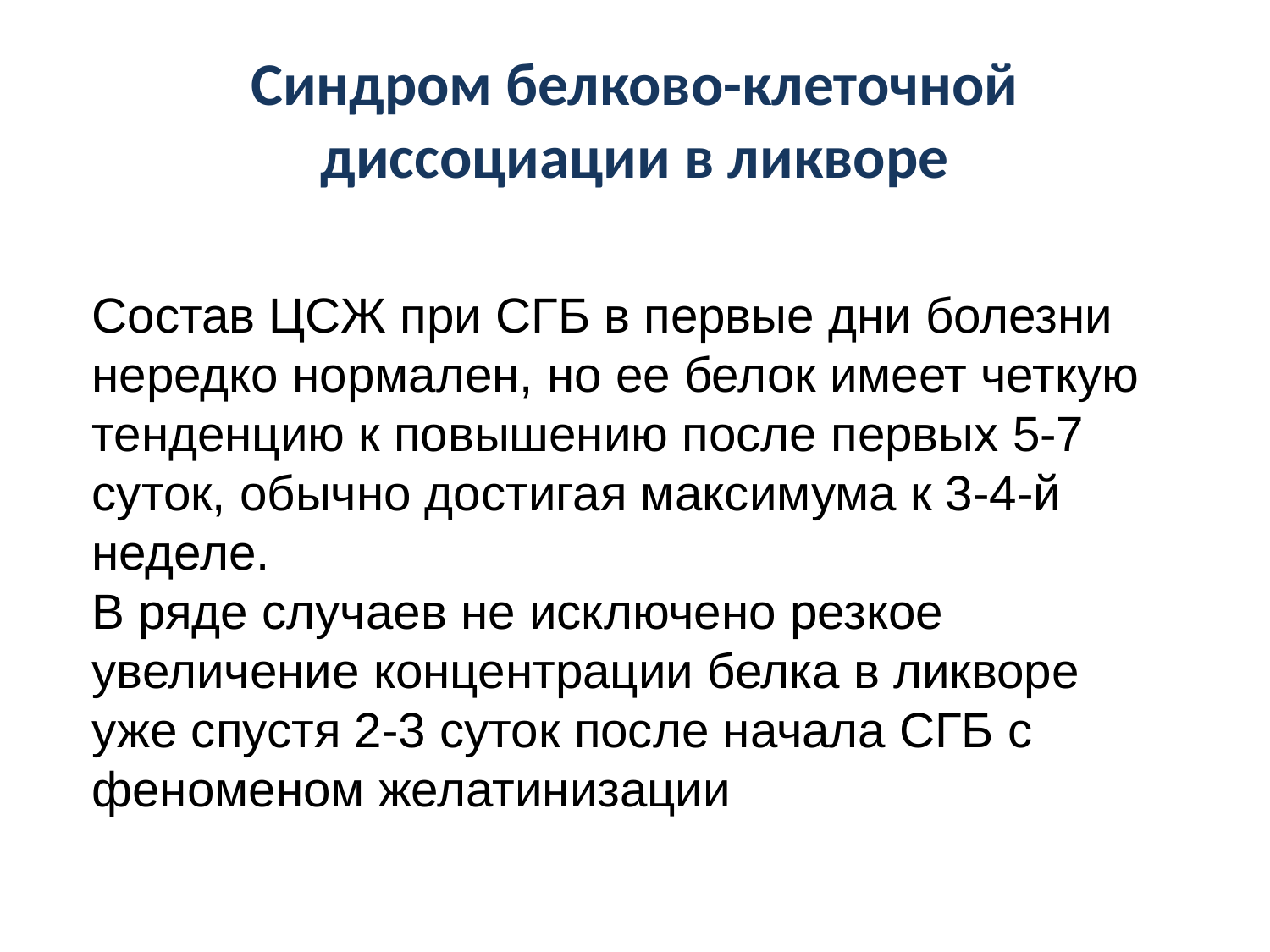

# Синдром белково-клеточной диссоциации в ликворе
Состав ЦСЖ при СГБ в первые дни болезни нередко нормален, но ее белок имеет четкую тенденцию к повышению после первых 5-7 суток, обычно достигая максимума к 3-4-й неделе.
В ряде случаев не исключено резкое увеличение концентрации белка в ликворе уже спустя 2-3 суток после начала СГБ с феноменом желатинизации